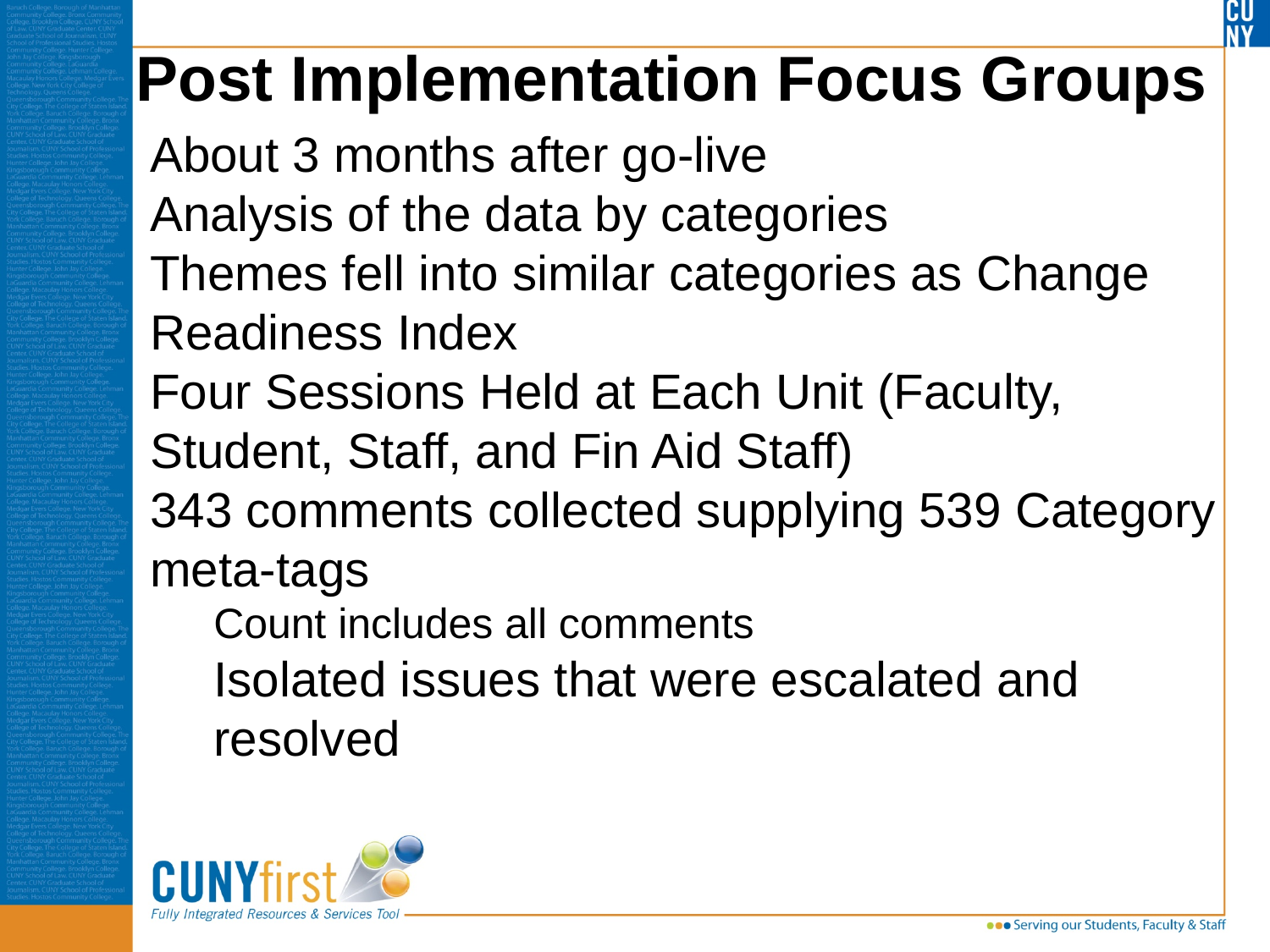

# Post Implementation Focus Groups
About 3 months after go-live
Analysis of the data by categories
Themes fell into similar categories as Change Readiness Index
Four Sessions Held at Each Unit (Faculty, Student, Staff, and Fin Aid Staff)
343 comments collected supplying 539 Category meta-tags
Count includes all comments
Isolated issues that were escalated and resolved